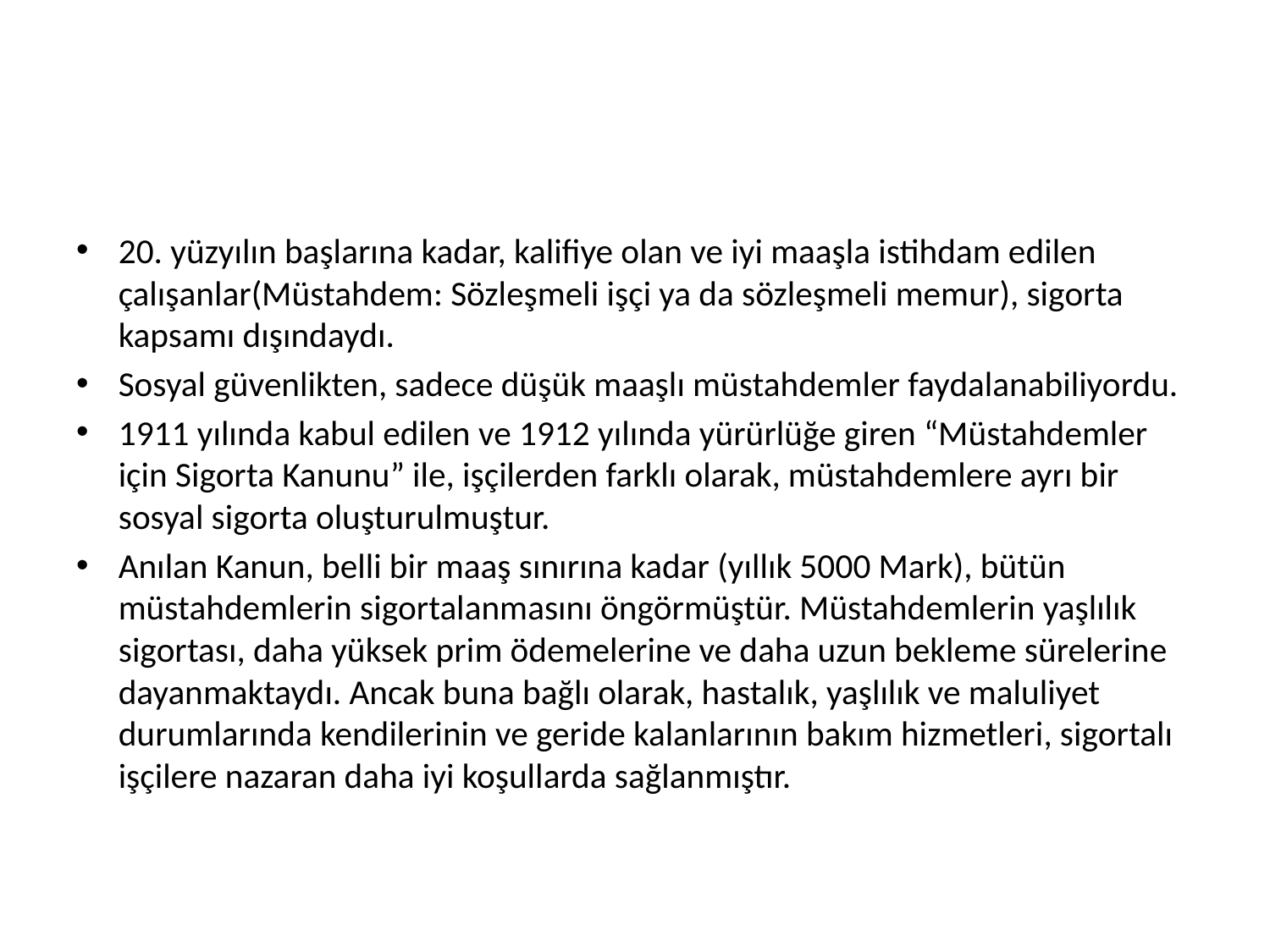

#
20. yüzyılın başlarına kadar, kalifiye olan ve iyi maaşla istihdam edilen çalışanlar(Müstahdem: Sözleşmeli işçi ya da sözleşmeli memur), sigorta kapsamı dışındaydı.
Sosyal güvenlikten, sadece düşük maaşlı müstahdemler faydalanabiliyordu.
1911 yılında kabul edilen ve 1912 yılında yürürlüğe giren “Müstahdemler için Sigorta Kanunu” ile, işçilerden farklı olarak, müstahdemlere ayrı bir sosyal sigorta oluşturulmuştur.
Anılan Kanun, belli bir maaş sınırına kadar (yıllık 5000 Mark), bütün müstahdemlerin sigortalanmasını öngörmüştür. Müstahdemlerin yaşlılık sigortası, daha yüksek prim ödemelerine ve daha uzun bekleme sürelerine dayanmaktaydı. Ancak buna bağlı olarak, hastalık, yaşlılık ve maluliyet durumlarında kendilerinin ve geride kalanlarının bakım hizmetleri, sigortalı işçilere nazaran daha iyi koşullarda sağlanmıştır.